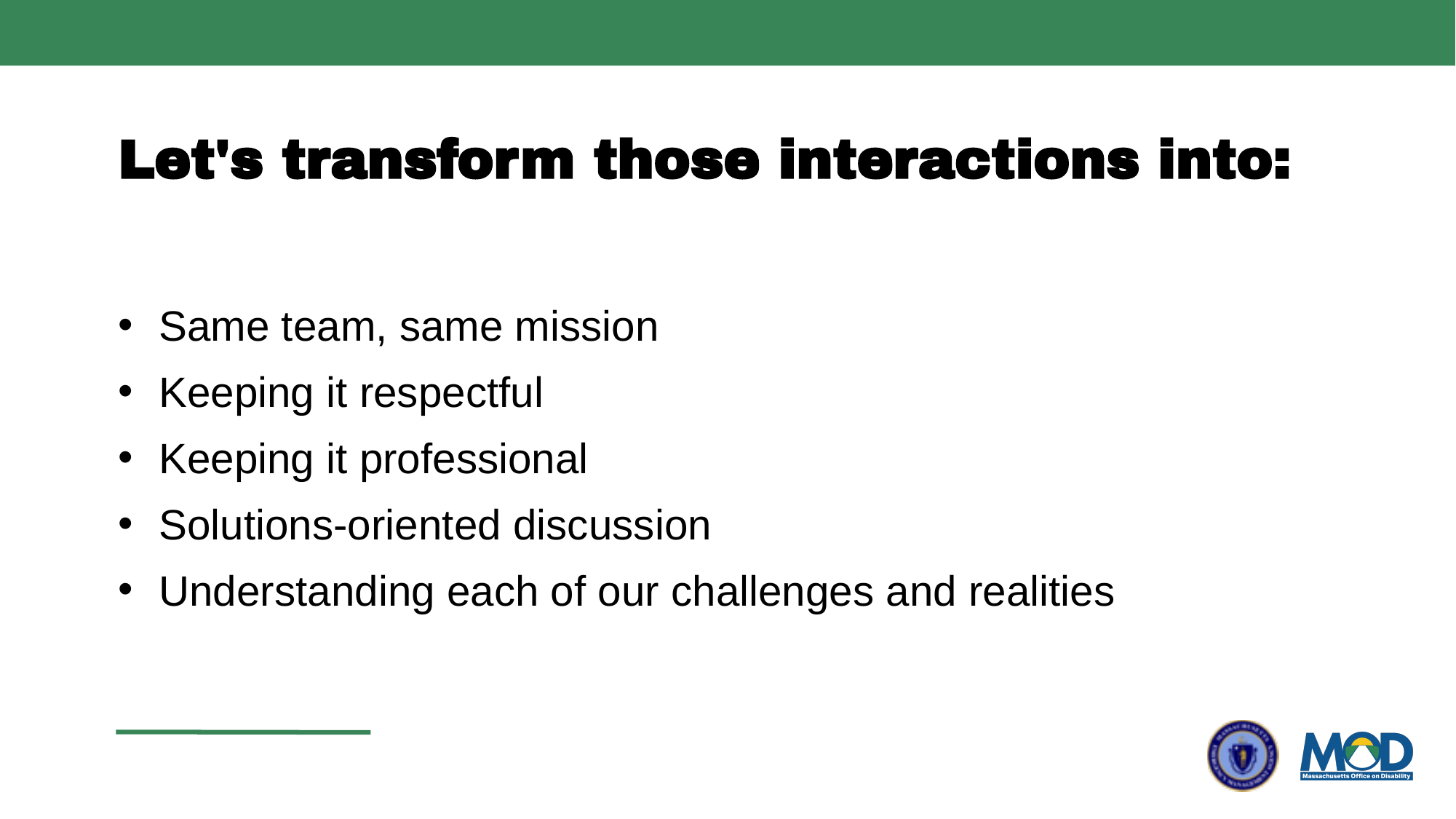

# Let's transform those interactions into:

Same team, same mission
Keeping it respectful
Keeping it professional
Solutions-oriented discussion
Understanding each of our challenges and realities